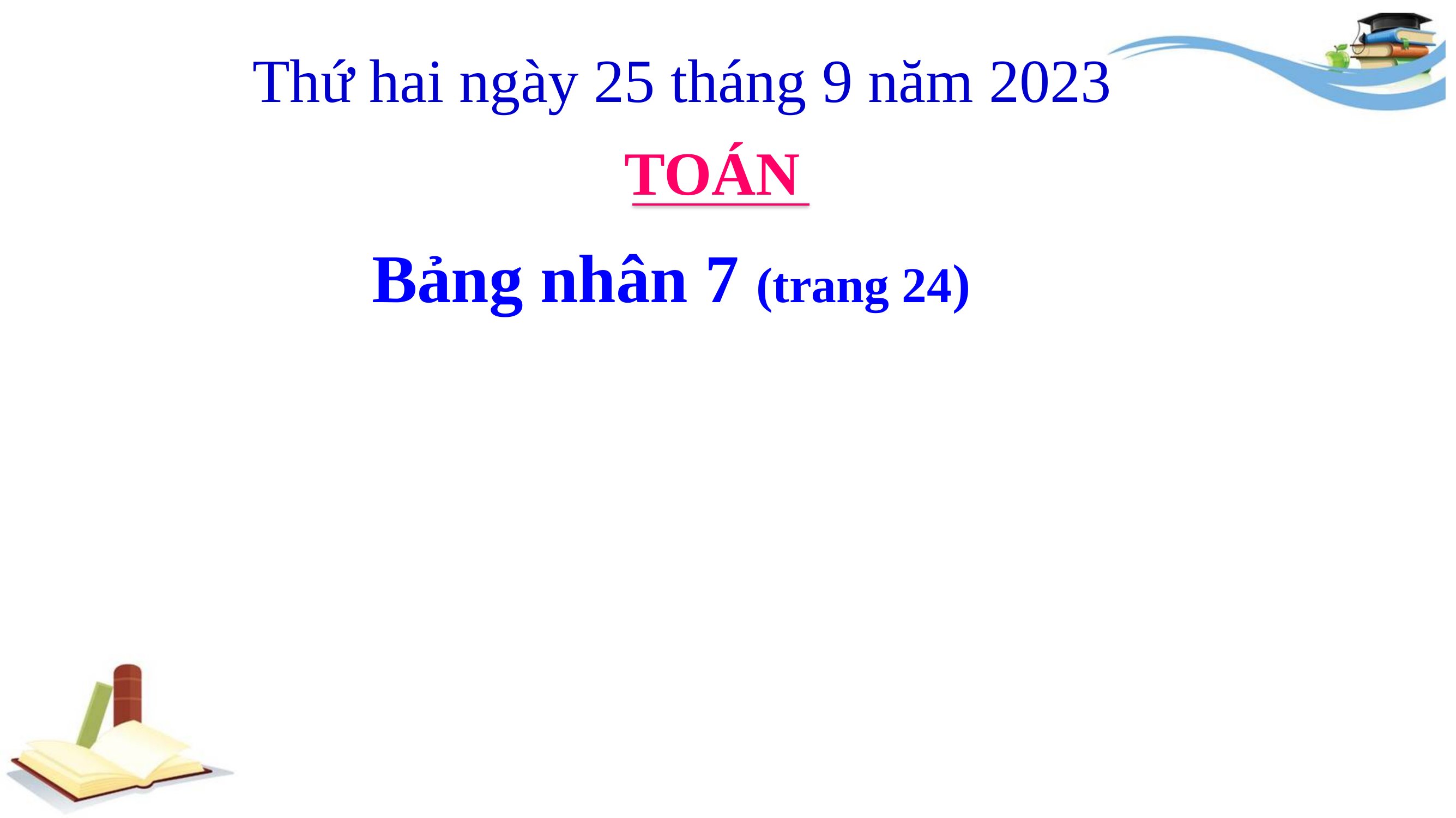

Thứ hai ngày 25 tháng 9 năm 2023
TOÁN
Bảng nhân 7 (trang 24)